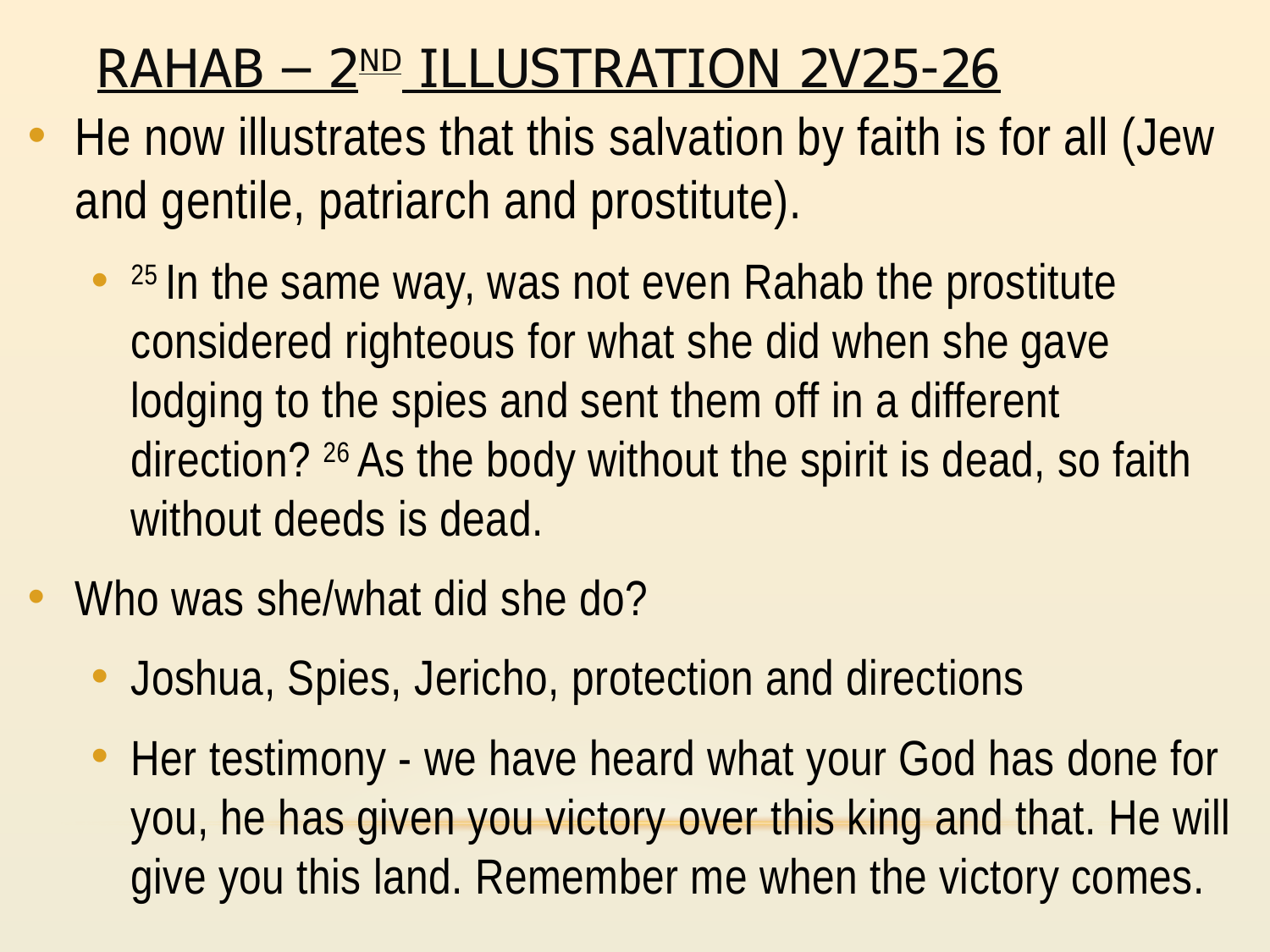

# Rahab – 2nd illustration 2v25-26
He now illustrates that this salvation by faith is for all (Jew and gentile, patriarch and prostitute).
25 In the same way, was not even Rahab the prostitute considered righteous for what she did when she gave lodging to the spies and sent them off in a different direction? 26 As the body without the spirit is dead, so faith without deeds is dead.
Who was she/what did she do?
Joshua, Spies, Jericho, protection and directions
Her testimony - we have heard what your God has done for you, he has given you victory over this king and that. He will give you this land. Remember me when the victory comes.